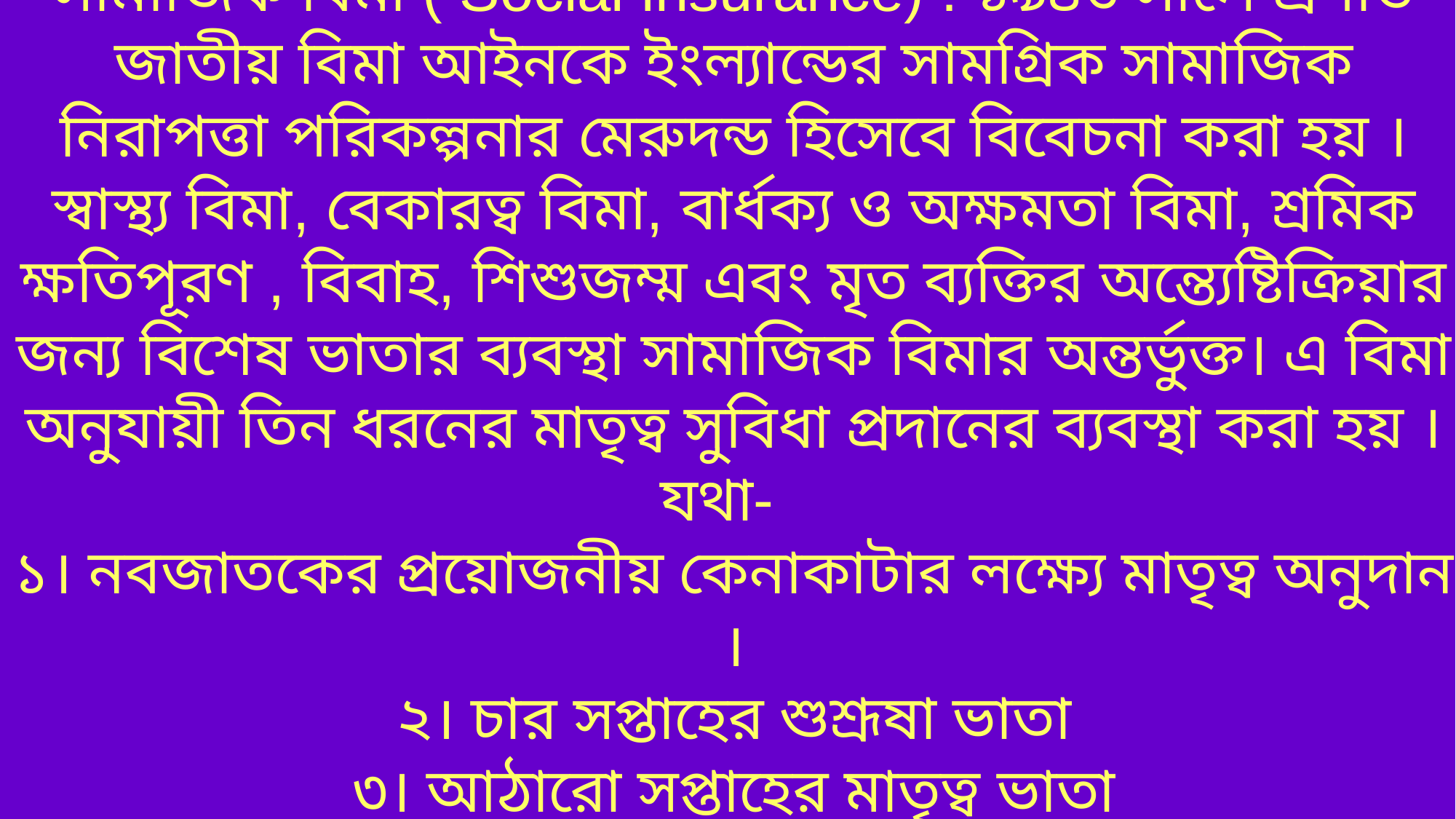

সামাজিক বিমা ( Social insurance) : ১৯৪৬ সালে প্রণীত জাতীয় বিমা আইনকে ইংল্যান্ডের সামগ্রিক সামাজিক নিরাপত্তা পরিকল্পনার মেরুদন্ড হিসেবে বিবেচনা করা হয় । স্বাস্থ্য বিমা, বেকারত্ব বিমা, বার্ধক্য ও অক্ষমতা বিমা, শ্রমিক ক্ষতিপূরণ , বিবাহ, শিশুজম্ম এবং মৃত ব্যক্তির অন্ত্যেষ্টিক্রিয়ার জন্য বিশেষ ভাতার ব্যবস্থা সামাজিক বিমার অন্তর্ভুক্ত। এ বিমা অনুযায়ী তিন ধরনের মাতৃত্ব সুবিধা প্রদানের ব্যবস্থা করা হয় । যথা-
১। নবজাতকের প্রয়োজনীয় কেনাকাটার লক্ষ্যে মাতৃত্ব অনুদান ।
২। চার সপ্তাহের শুশ্রূষা ভাতা
৩। আঠারো সপ্তাহের মাতৃত্ব ভাতা